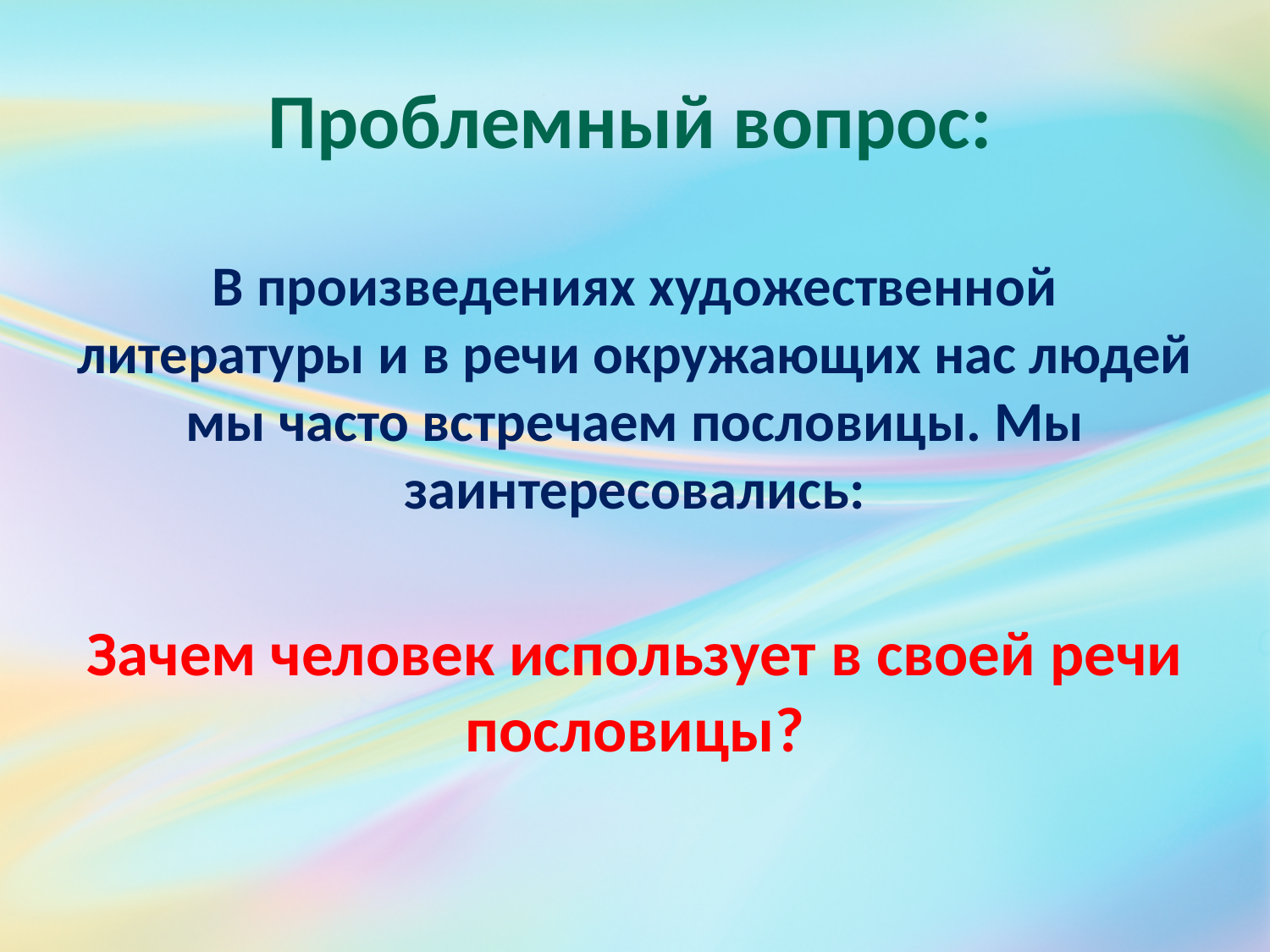

# Проблемный вопрос:
В произведениях художественной литературы и в речи окружающих нас людей мы часто встречаем пословицы. Мы заинтересовались:

Зачем человек использует в своей речи пословицы?